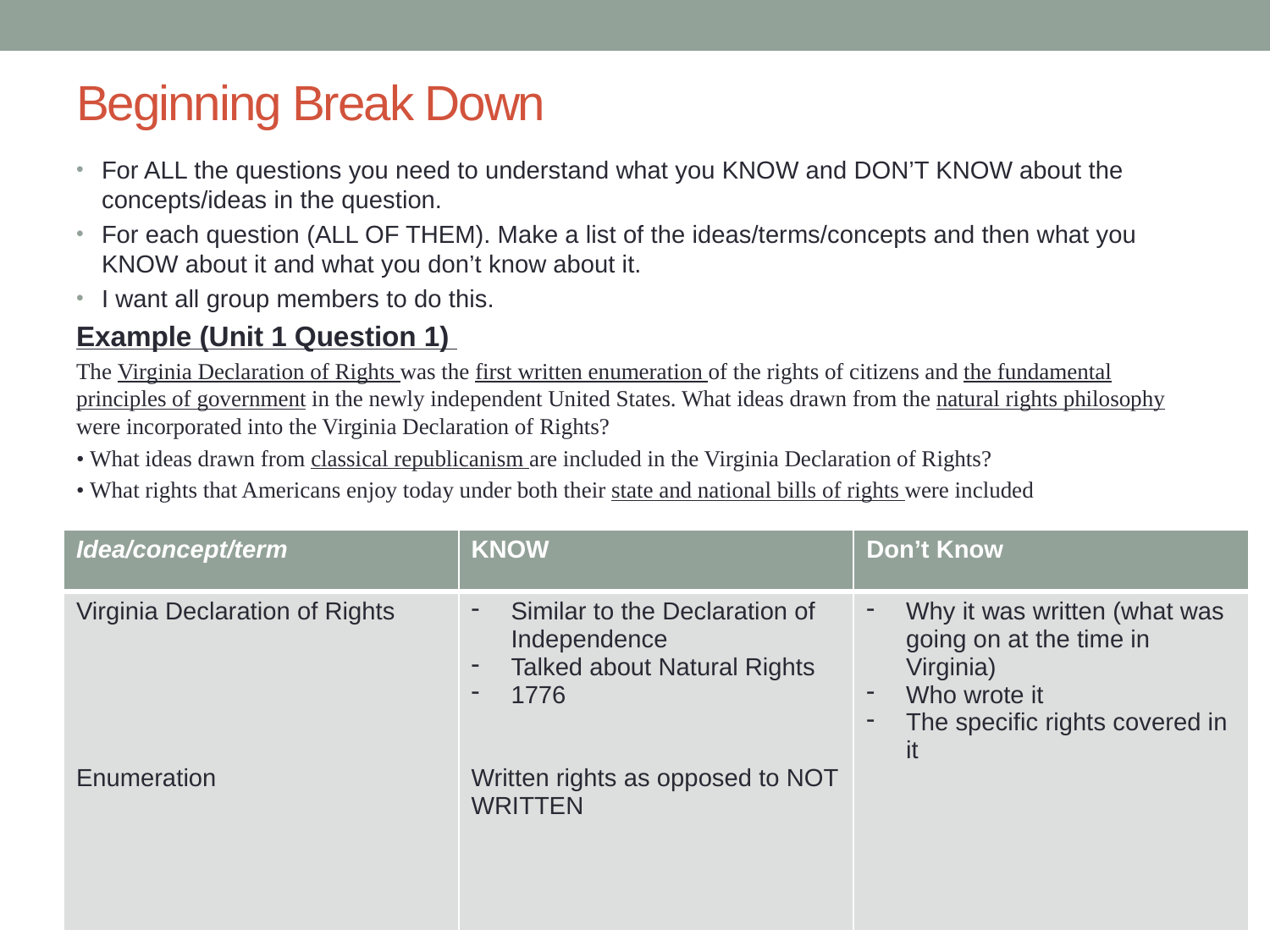

# Beginning Break Down
For ALL the questions you need to understand what you KNOW and DON’T KNOW about the concepts/ideas in the question.
For each question (ALL OF THEM). Make a list of the ideas/terms/concepts and then what you KNOW about it and what you don’t know about it.
I want all group members to do this.
Example (Unit 1 Question 1)
The Virginia Declaration of Rights was the first written enumeration of the rights of citizens and the fundamental principles of government in the newly independent United States. What ideas drawn from the natural rights philosophy were incorporated into the Virginia Declaration of Rights?
• What ideas drawn from classical republicanism are included in the Virginia Declaration of Rights?
• What rights that Americans enjoy today under both their state and national bills of rights were included

| Idea/concept/term | KNOW | Don’t Know |
| --- | --- | --- |
| Virginia Declaration of Rights Enumeration | Similar to the Declaration of Independence Talked about Natural Rights 1776 Written rights as opposed to NOT WRITTEN | Why it was written (what was going on at the time in Virginia) Who wrote it The specific rights covered in it |